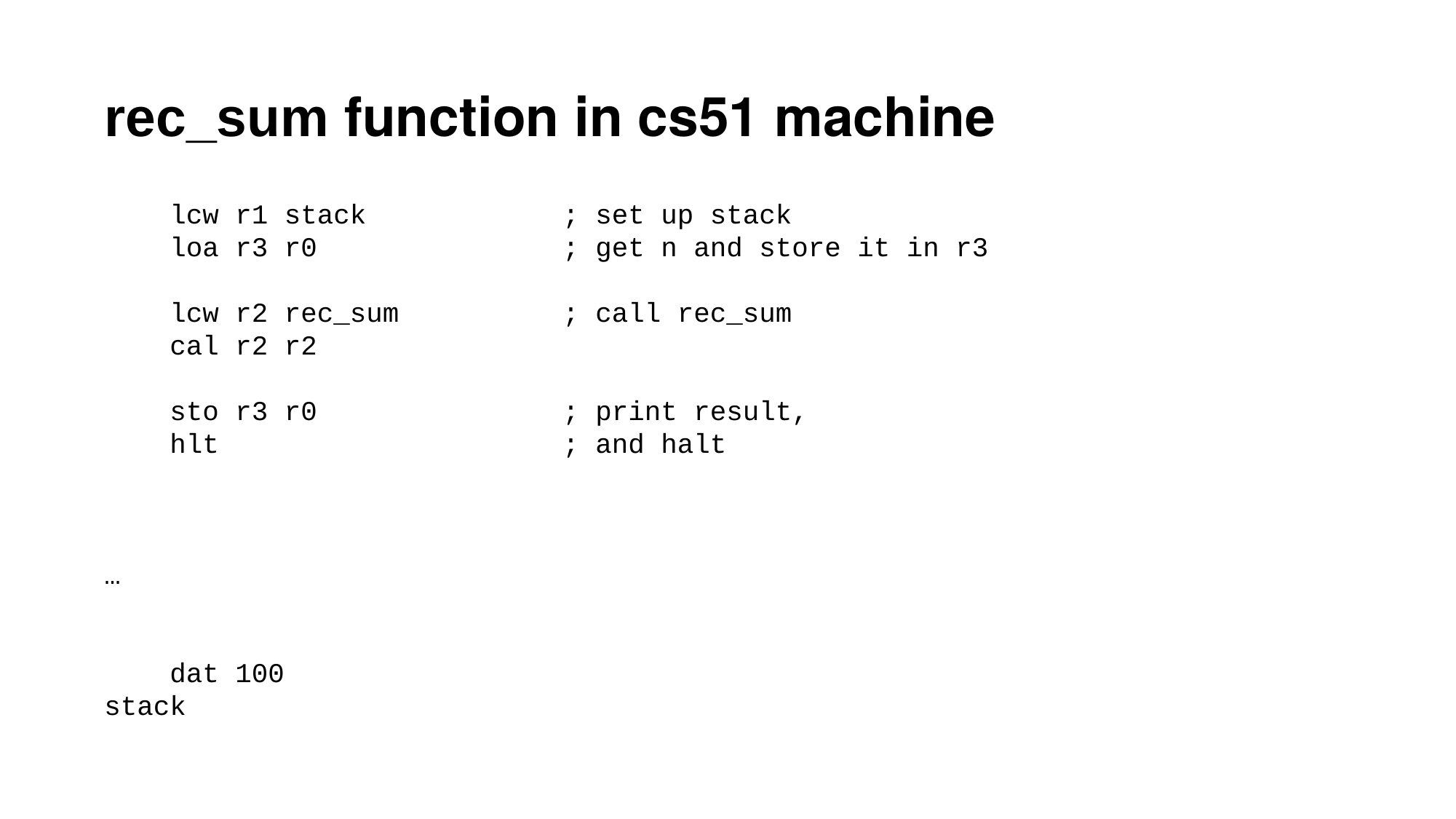

rec_sum function in cs51 machine

    lcw r1 stack            ; set up stack
    loa r3 r0               ; get n and store it in r3

    lcw r2 rec_sum          ; call rec_sum
    cal r2 r2

    sto r3 r0               ; print result,
    hlt                     ; and halt

…

    dat 100
stack